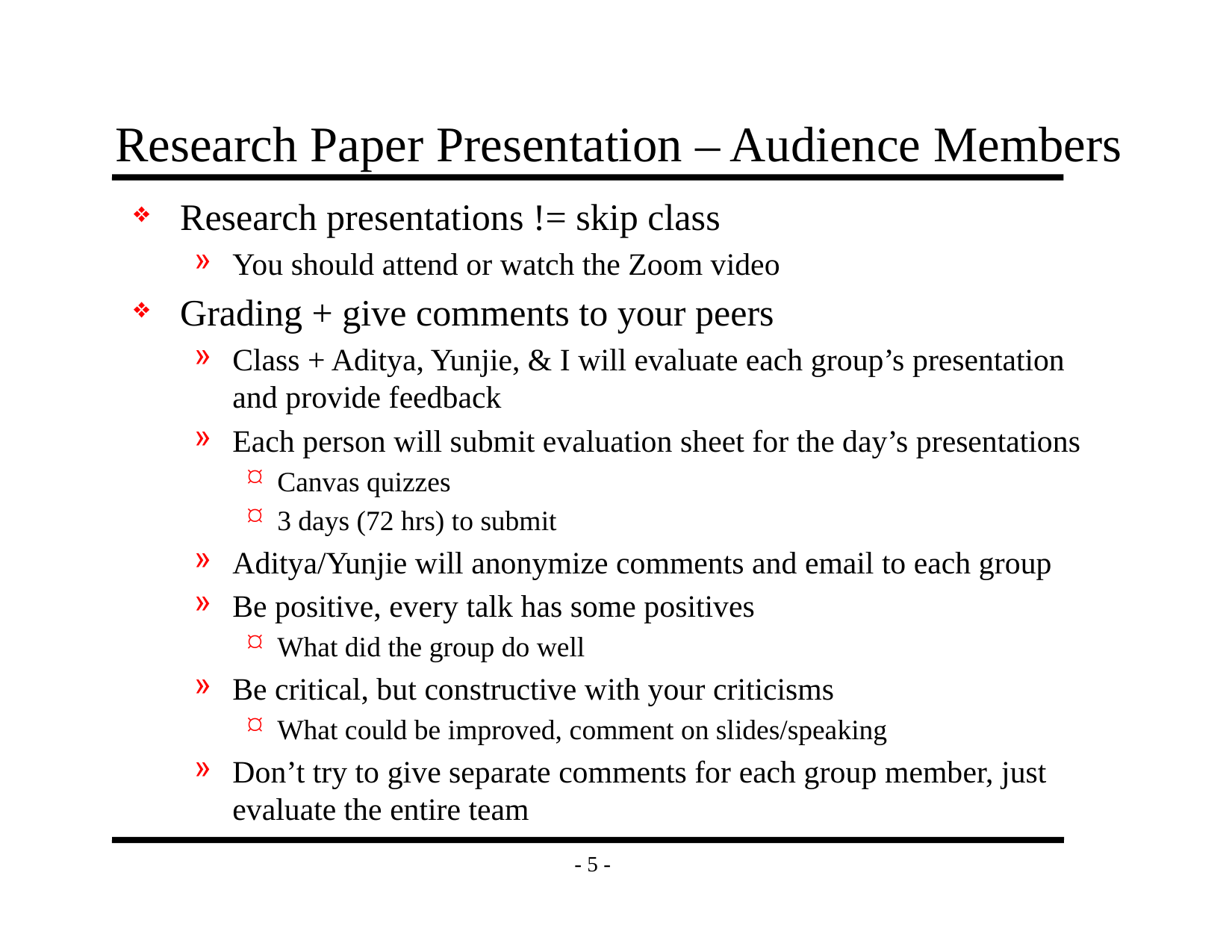

# Research Paper Presentation – Audience Members
Research presentations != skip class
You should attend or watch the Zoom video
Grading + give comments to your peers
Class + Aditya, Yunjie, & I will evaluate each group’s presentation and provide feedback
Each person will submit evaluation sheet for the day’s presentations
Canvas quizzes
3 days (72 hrs) to submit
Aditya/Yunjie will anonymize comments and email to each group
Be positive, every talk has some positives
What did the group do well
Be critical, but constructive with your criticisms
What could be improved, comment on slides/speaking
Don’t try to give separate comments for each group member, just evaluate the entire team